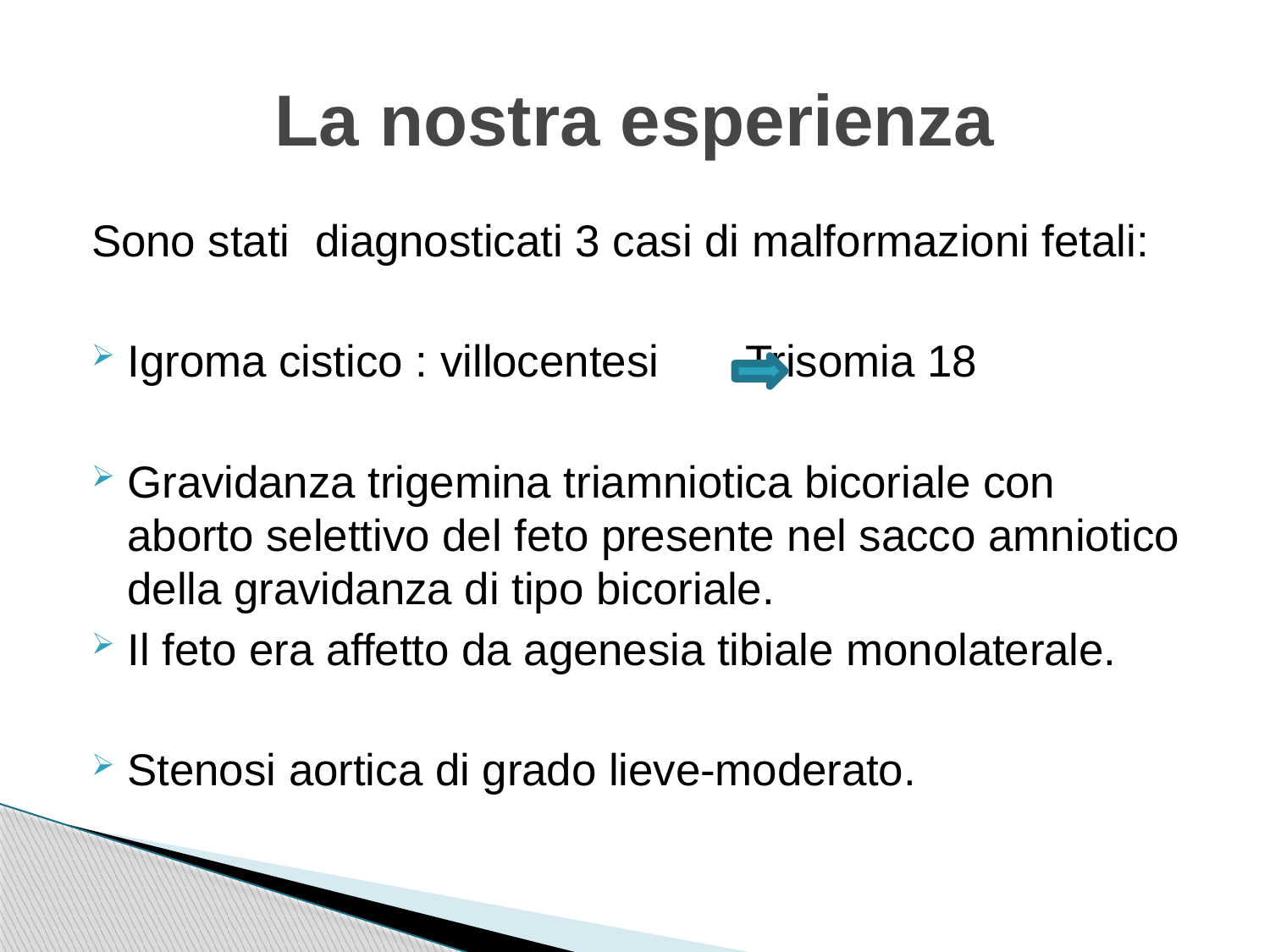

# La nostra esperienza
Sono stati  diagnosticati 3 casi di malformazioni fetali:

Igroma cistico : villocentesi       Trisomia 18

Gravidanza trigemina triamniotica bicoriale con aborto selettivo del feto presente nel sacco amniotico della gravidanza di tipo bicoriale.
Il feto era affetto da agenesia tibiale monolaterale.

Stenosi aortica di grado lieve-moderato.